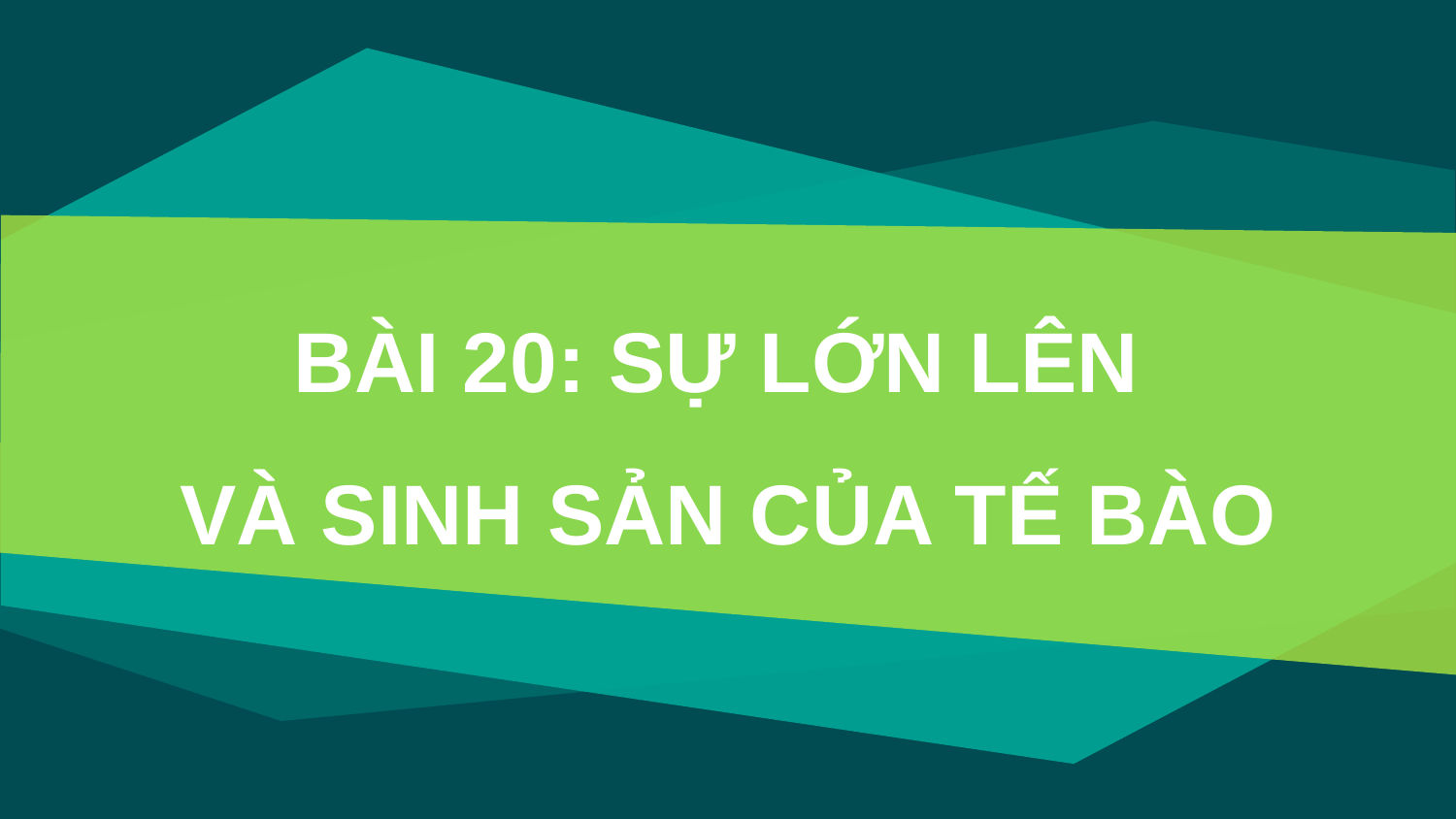

# BÀI 20: SỰ LỚN LÊN VÀ SINH SẢN CỦA TẾ BÀO